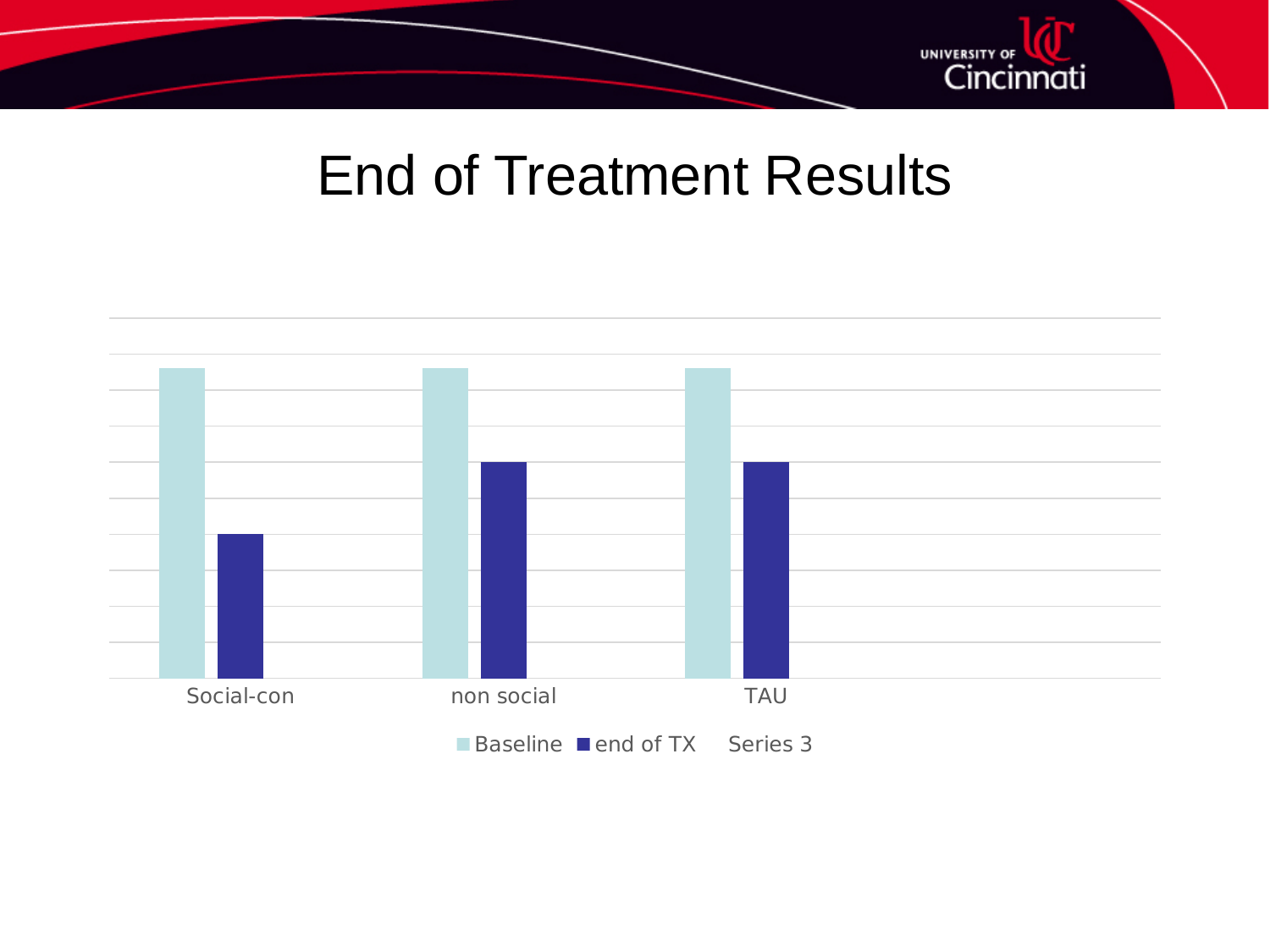

# End of Treatment Results

### Chart

| Category | Baseline | end of TX | Series 3 |
|---|---|---|---|
| Social-con | 4.3 | 2.0 | None |
| non social | 4.3 | 3.0 | None |
| TAU | 4.3 | 3.0 | None |